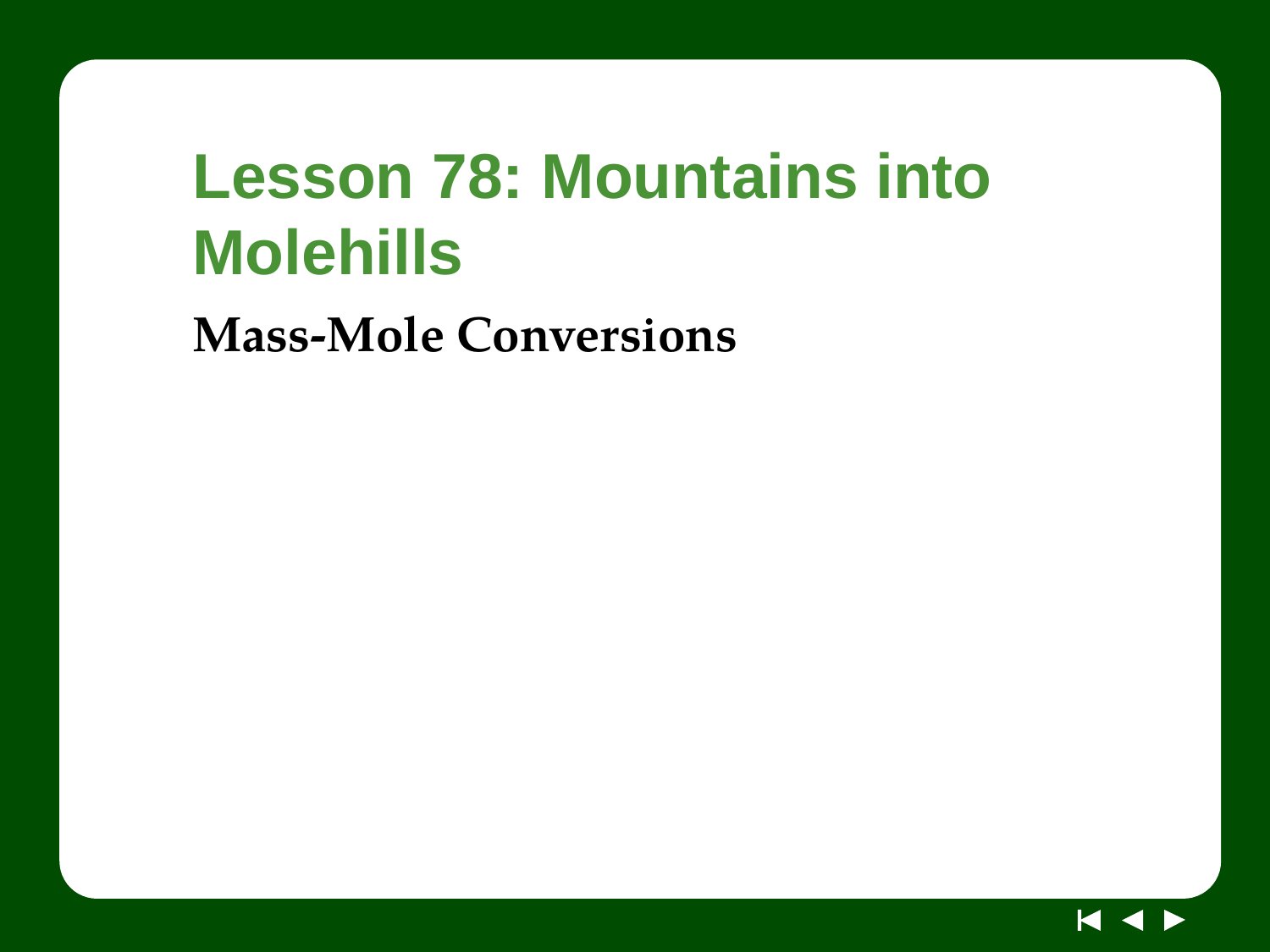

# Lesson 78: Mountains into Molehills
Mass-Mole Conversions